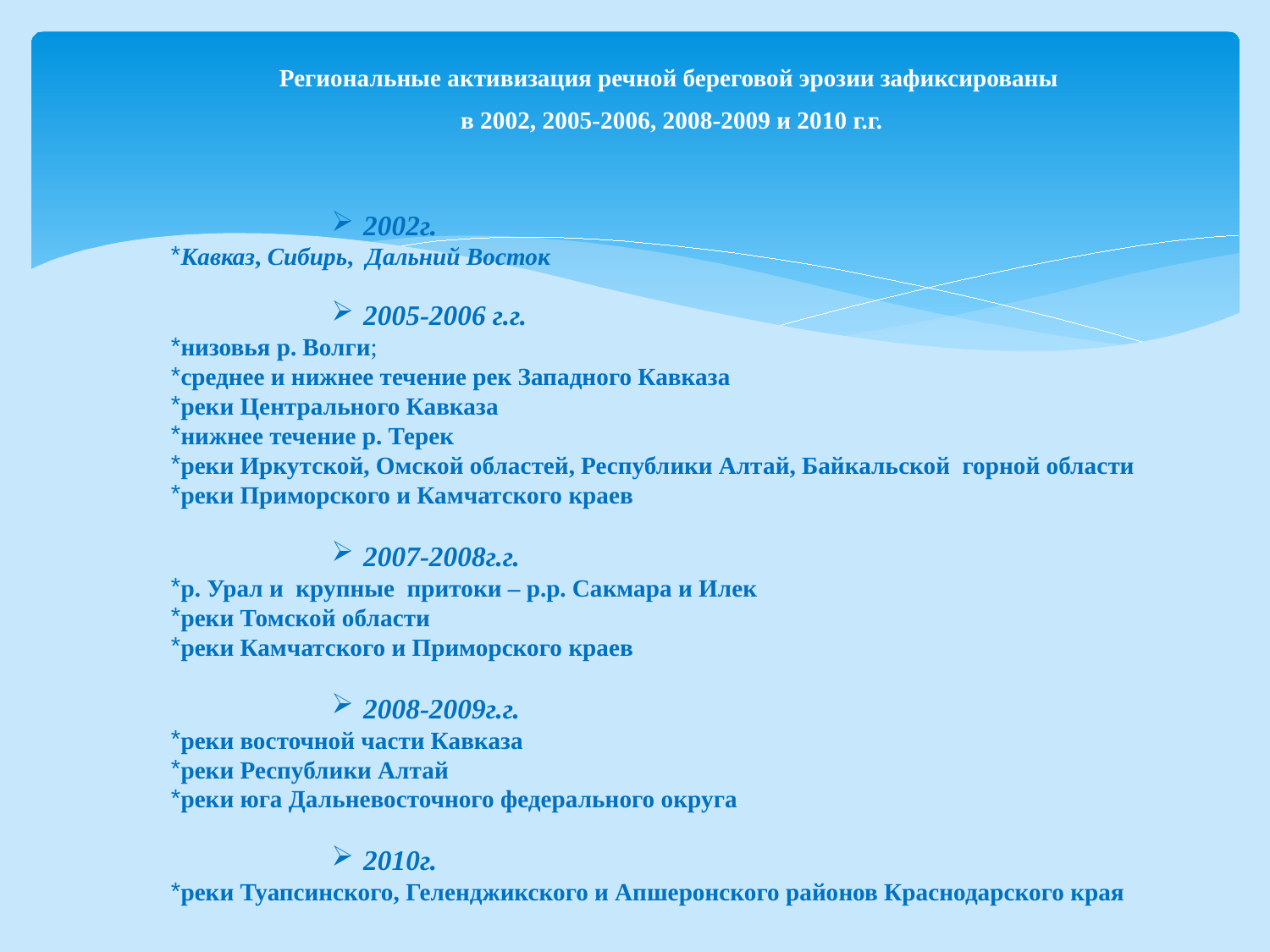

Региональные активизация речной береговой эрозии зафиксированы
в 2002, 2005-2006, 2008-2009 и 2010 г.г.
2002г.
Кавказ, Сибирь,  Дальний Восток

2005-2006 г.г.
низовья р. Волги;
среднее и нижнее течение рек Западного Кавказа
реки Центрального Кавказа
нижнее течение р. Терек
реки Иркутской, Омской областей, Республики Алтай, Байкальской  горной области
реки Приморского и Камчатского краев

2007-2008г.г.
р. Урал и  крупные  притоки – р.р. Сакмара и Илек
реки Томской области
реки Камчатского и Приморского краев

2008-2009г.г.
реки восточной части Кавказа
реки Республики Алтай
реки юга Дальневосточного федерального округа

2010г.
реки Туапсинского, Геленджикского и Апшеронского районов Краснодарского края